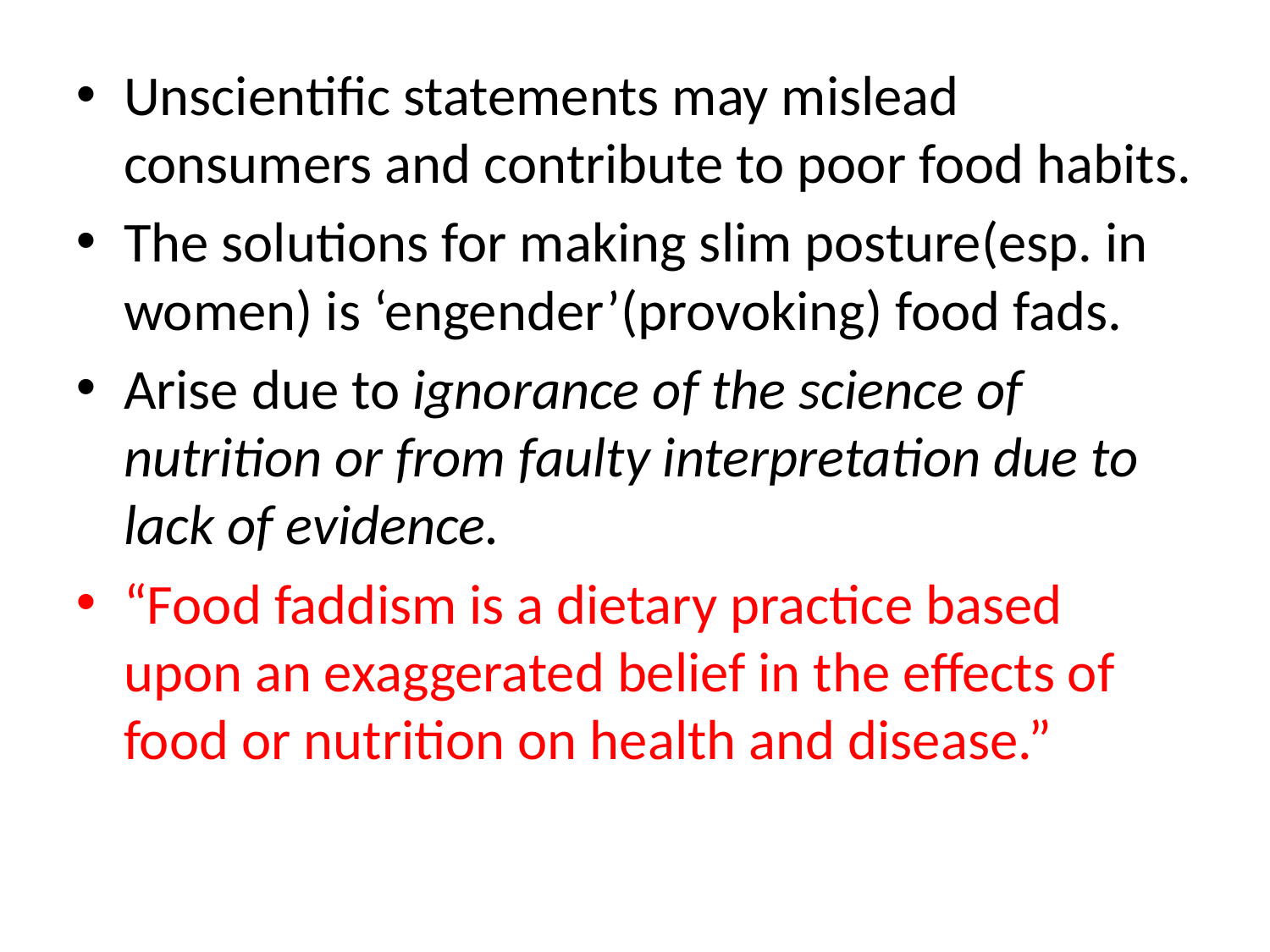

Unscientific statements may mislead consumers and contribute to poor food habits.
The solutions for making slim posture(esp. in women) is ‘engender’(provoking) food fads.
Arise due to ignorance of the science of nutrition or from faulty interpretation due to lack of evidence.
“Food faddism is a dietary practice based upon an exaggerated belief in the effects of food or nutrition on health and disease.”